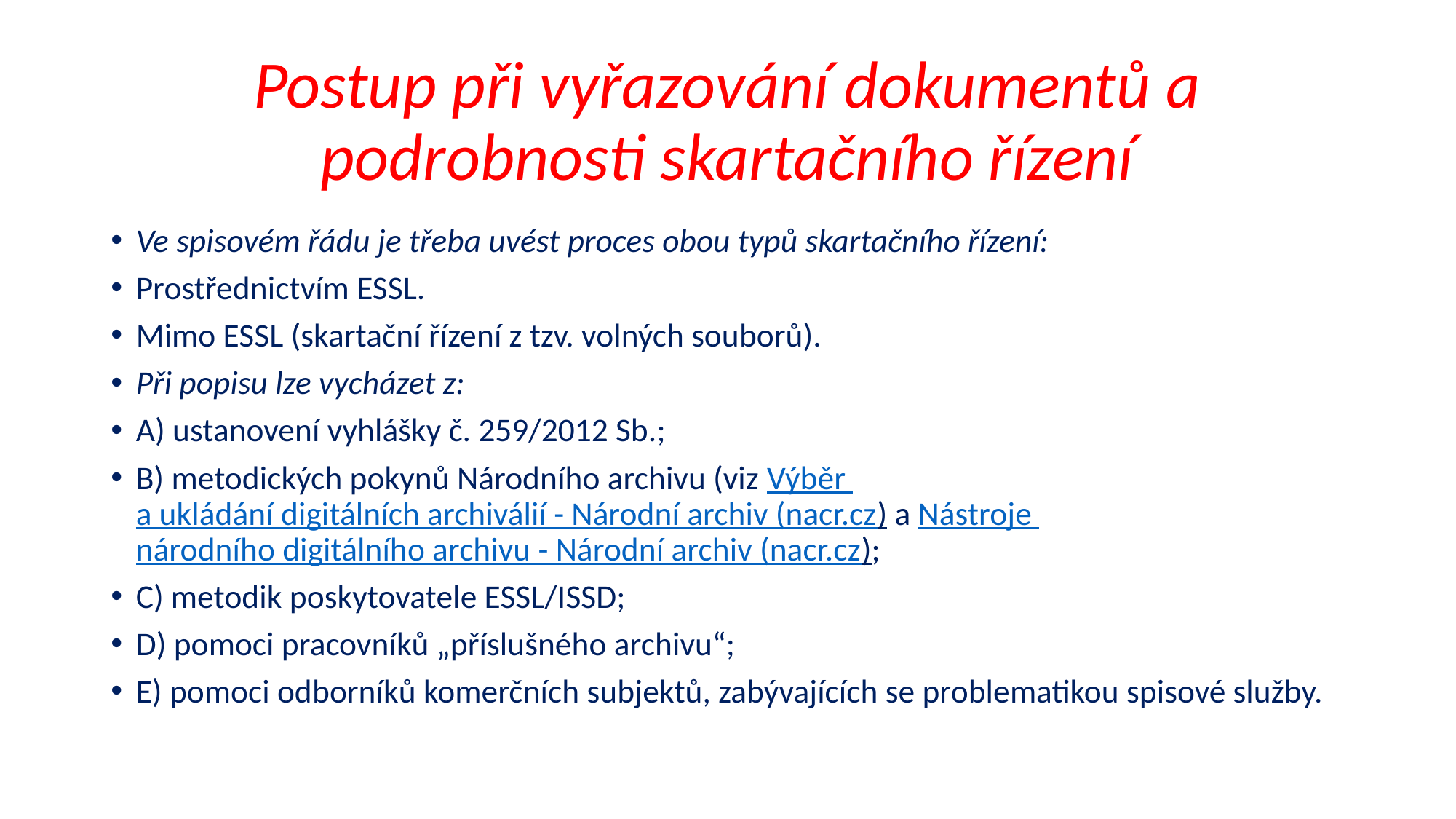

# Postup při vyřazování dokumentů a podrobnosti skartačního řízení
Ve spisovém řádu je třeba uvést proces obou typů skartačního řízení:
Prostřednictvím ESSL.
Mimo ESSL (skartační řízení z tzv. volných souborů).
Při popisu lze vycházet z:
A) ustanovení vyhlášky č. 259/2012 Sb.;
B) metodických pokynů Národního archivu (viz Výběr a ukládání digitálních archiválií - Národní archiv (nacr.cz) a Nástroje národního digitálního archivu - Národní archiv (nacr.cz);
C) metodik poskytovatele ESSL/ISSD;
D) pomoci pracovníků „příslušného archivu“;
E) pomoci odborníků komerčních subjektů, zabývajících se problematikou spisové služby.